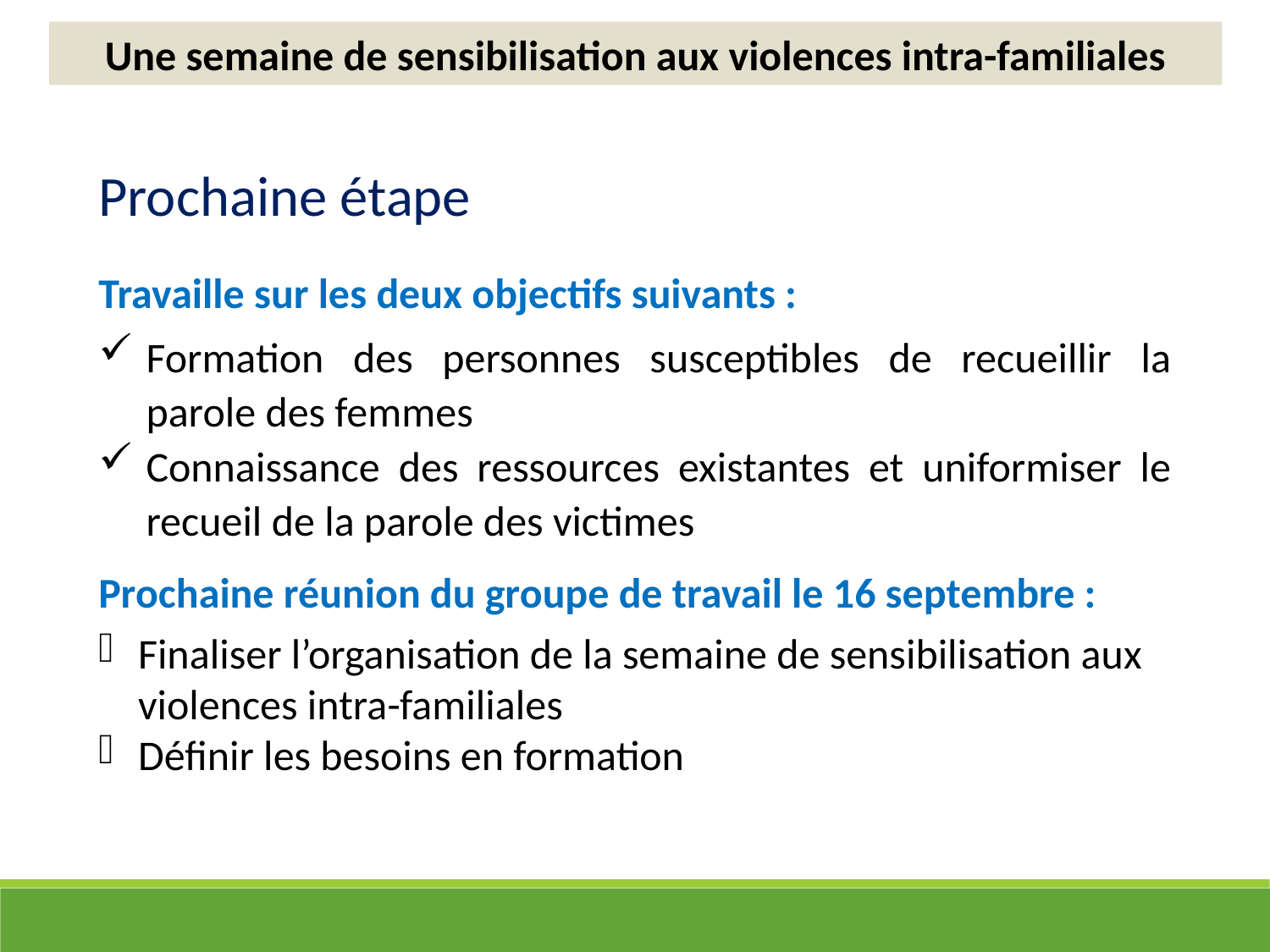

Une semaine de sensibilisation aux violences intra-familiales
Prochaine étape

Travaille sur les deux objectifs suivants :
Formation des personnes susceptibles de recueillir la parole des femmes
Connaissance des ressources existantes et uniformiser le recueil de la parole des victimes
Prochaine réunion du groupe de travail le 16 septembre :
Finaliser l’organisation de la semaine de sensibilisation aux violences intra-familiales
Définir les besoins en formation